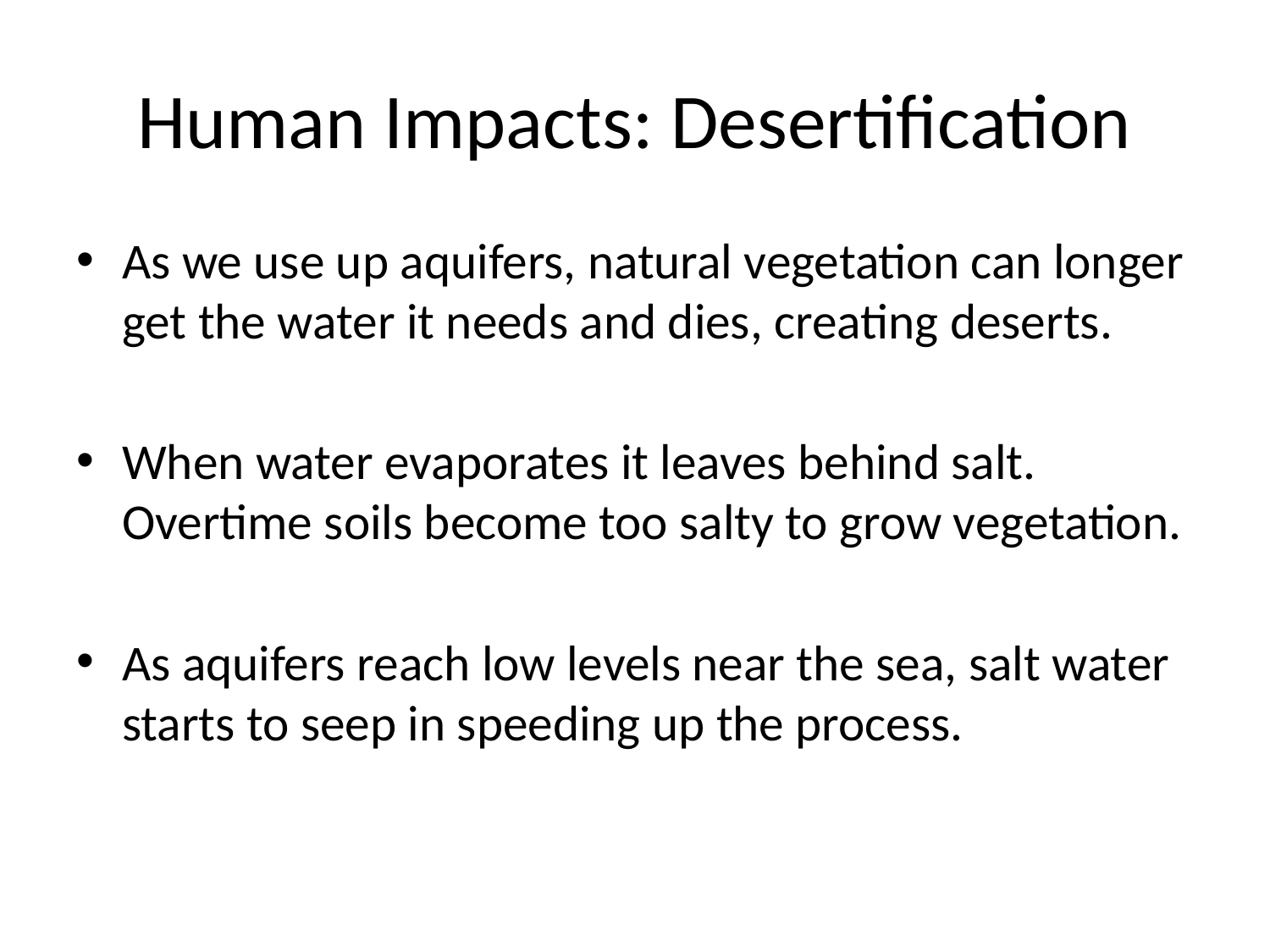

# Human Impacts: Desertification
As we use up aquifers, natural vegetation can longer get the water it needs and dies, creating deserts.

When water evaporates it leaves behind salt. Overtime soils become too salty to grow vegetation.

As aquifers reach low levels near the sea, salt water starts to seep in speeding up the process.